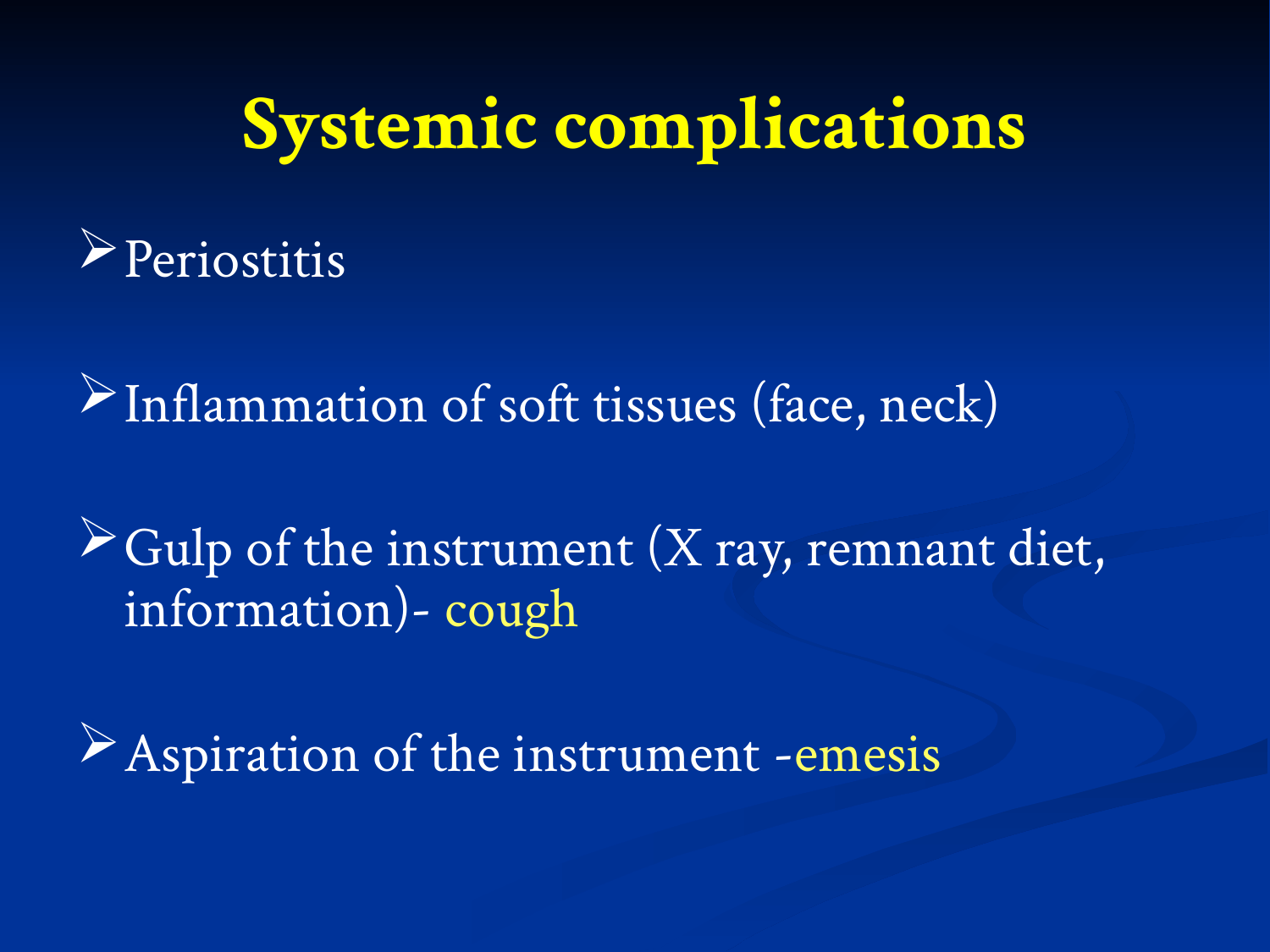

# Systemic complications
Periostitis

Inflammation of soft tissues (face, neck)

Gulp of the instrument (X ray, remnant diet, information)- cough

Aspiration of the instrument -emesis